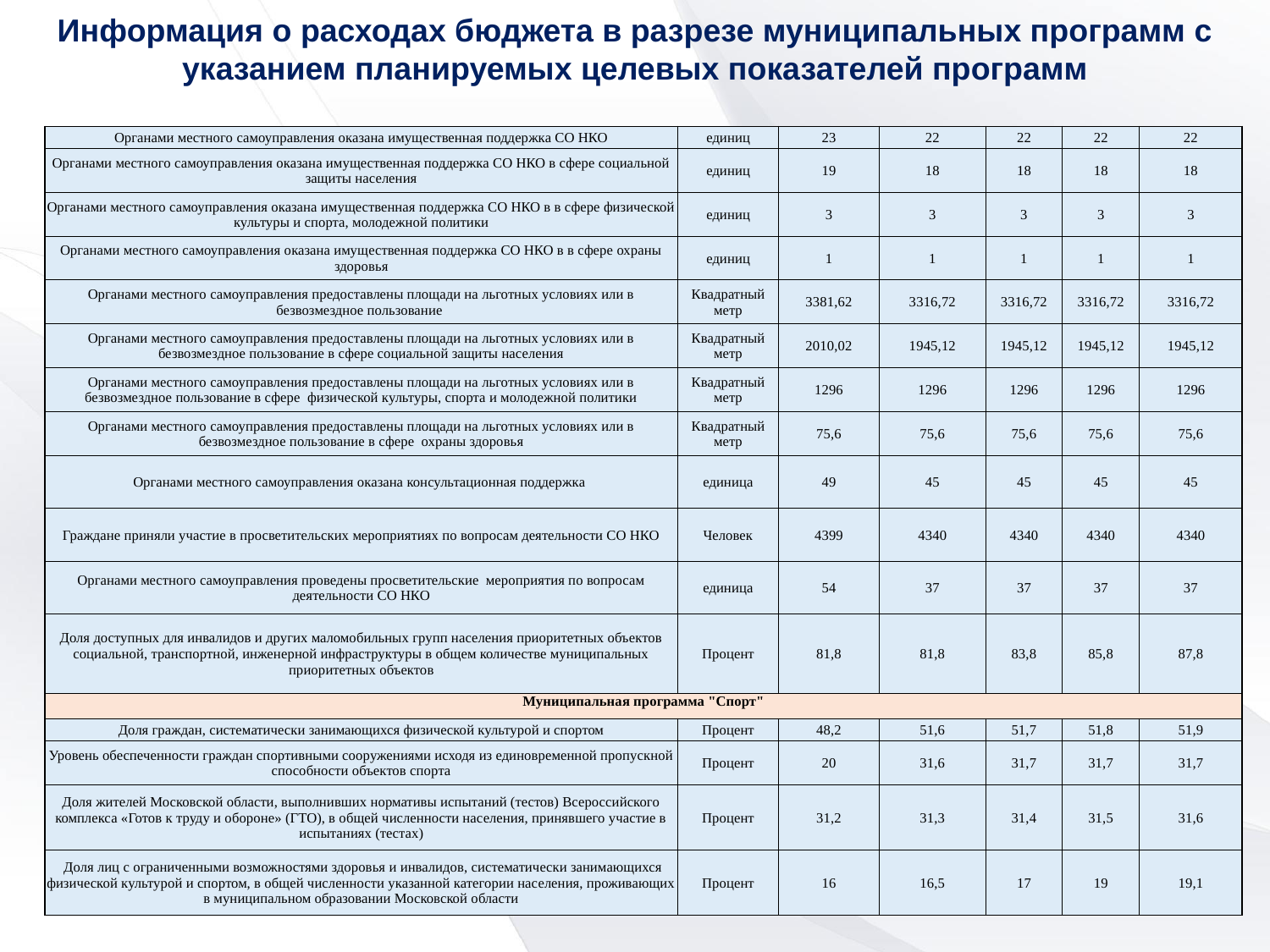

Информация о расходах бюджета в разрезе муниципальных программ с указанием планируемых целевых показателей программ
| Органами местного самоуправления оказана имущественная поддержка СО НКО | единиц | 23 | 22 | 22 | 22 | 22 |
| --- | --- | --- | --- | --- | --- | --- |
| Органами местного самоуправления оказана имущественная поддержка СО НКО в сфере социальной защиты населения | единиц | 19 | 18 | 18 | 18 | 18 |
| Органами местного самоуправления оказана имущественная поддержка СО НКО в в сфере физической культуры и спорта, молодежной политики | единиц | 3 | 3 | 3 | 3 | 3 |
| Органами местного самоуправления оказана имущественная поддержка СО НКО в в сфере охраны здоровья | единиц | 1 | 1 | 1 | 1 | 1 |
| Органами местного самоуправления предоставлены площади на льготных условиях или в безвозмездное пользование | Квадратный метр | 3381,62 | 3316,72 | 3316,72 | 3316,72 | 3316,72 |
| Органами местного самоуправления предоставлены площади на льготных условиях или в безвозмездное пользование в сфере социальной защиты населения | Квадратный метр | 2010,02 | 1945,12 | 1945,12 | 1945,12 | 1945,12 |
| Органами местного самоуправления предоставлены площади на льготных условиях или в безвозмездное пользование в сфере физической культуры, спорта и молодежной политики | Квадратный метр | 1296 | 1296 | 1296 | 1296 | 1296 |
| Органами местного самоуправления предоставлены площади на льготных условиях или в безвозмездное пользование в сфере охраны здоровья | Квадратный метр | 75,6 | 75,6 | 75,6 | 75,6 | 75,6 |
| Органами местного самоуправления оказана консультационная поддержка | единица | 49 | 45 | 45 | 45 | 45 |
| Граждане приняли участие в просветительских мероприятиях по вопросам деятельности СО НКО | Человек | 4399 | 4340 | 4340 | 4340 | 4340 |
| Органами местного самоуправления проведены просветительские мероприятия по вопросам деятельности СО НКО | единица | 54 | 37 | 37 | 37 | 37 |
| Доля доступных для инвалидов и других маломобильных групп населения приоритетных объектов социальной, транспортной, инженерной инфраструктуры в общем количестве муниципальных приоритетных объектов | Процент | 81,8 | 81,8 | 83,8 | 85,8 | 87,8 |
| Муниципальная программа "Спорт" |  |  |  |  |  |  |
| Доля граждан, систематически занимающихся физической культурой и спортом | Процент | 48,2 | 51,6 | 51,7 | 51,8 | 51,9 |
| Уровень обеспеченности граждан спортивными сооружениями исходя из единовременной пропускной способности объектов спорта | Процент | 20 | 31,6 | 31,7 | 31,7 | 31,7 |
| Доля жителей Московской области, выполнивших нормативы испытаний (тестов) Всероссийского комплекса «Готов к труду и обороне» (ГТО), в общей численности населения, принявшего участие в испытаниях (тестах) | Процент | 31,2 | 31,3 | 31,4 | 31,5 | 31,6 |
| Доля лиц с ограниченными возможностями здоровья и инвалидов, систематически занимающихся физической культурой и спортом, в общей численности указанной категории населения, проживающих в муниципальном образовании Московской области | Процент | 16 | 16,5 | 17 | 19 | 19,1 |